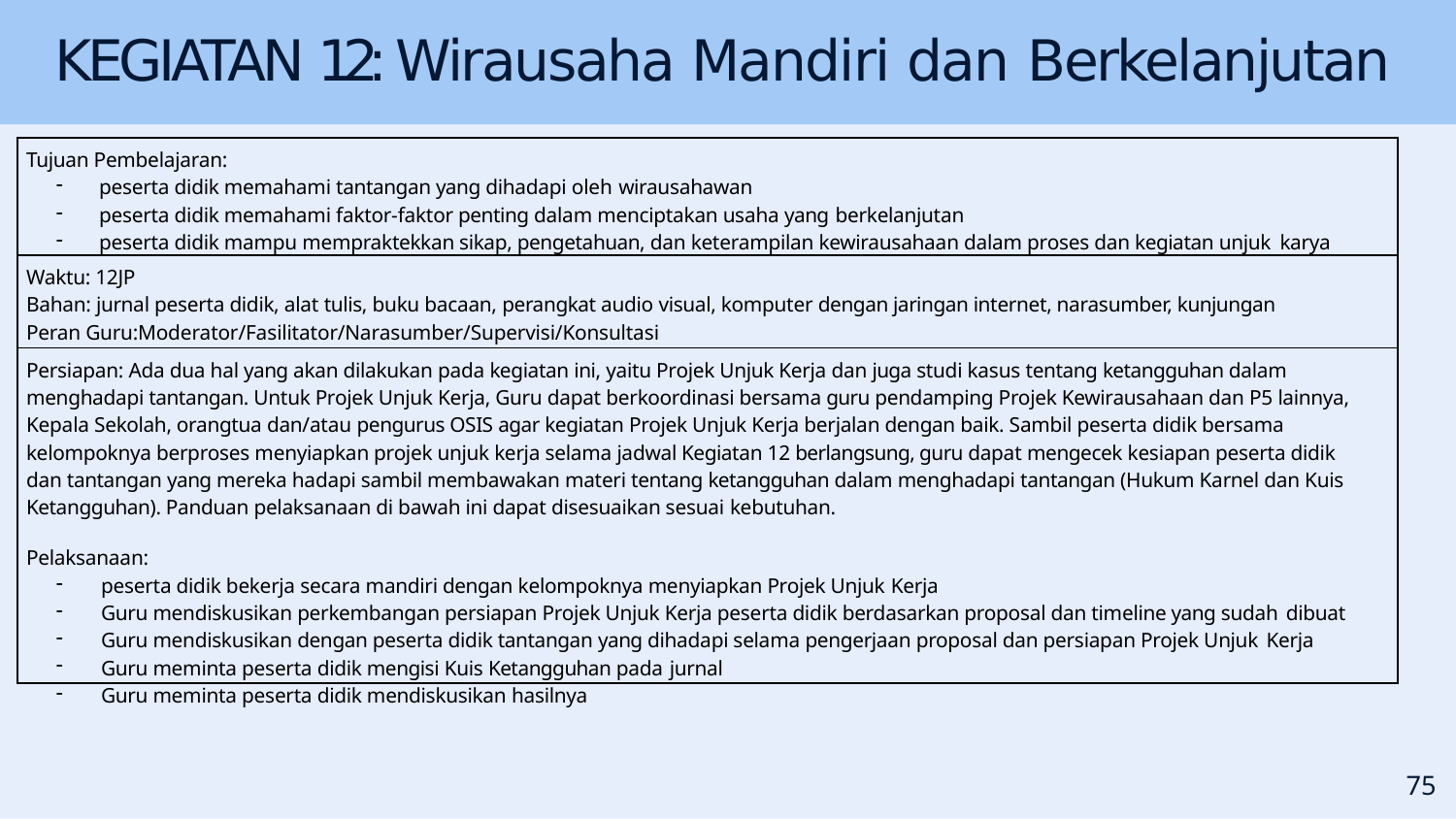

# KEGIATAN 12: Wirausaha Mandiri dan Berkelanjutan

| Tujuan Pembelajaran: peserta didik memahami tantangan yang dihadapi oleh wirausahawan peserta didik memahami faktor-faktor penting dalam menciptakan usaha yang berkelanjutan peserta didik mampu mempraktekkan sikap, pengetahuan, dan keterampilan kewirausahaan dalam proses dan kegiatan unjuk karya |
| --- |
| Waktu: 12JP Bahan: jurnal peserta didik, alat tulis, buku bacaan, perangkat audio visual, komputer dengan jaringan internet, narasumber, kunjungan Peran Guru:Moderator/Fasilitator/Narasumber/Supervisi/Konsultasi |
| Persiapan: Ada dua hal yang akan dilakukan pada kegiatan ini, yaitu Projek Unjuk Kerja dan juga studi kasus tentang ketangguhan dalam menghadapi tantangan. Untuk Projek Unjuk Kerja, Guru dapat berkoordinasi bersama guru pendamping Projek Kewirausahaan dan P5 lainnya, Kepala Sekolah, orangtua dan/atau pengurus OSIS agar kegiatan Projek Unjuk Kerja berjalan dengan baik. Sambil peserta didik bersama kelompoknya berproses menyiapkan projek unjuk kerja selama jadwal Kegiatan 12 berlangsung, guru dapat mengecek kesiapan peserta didik dan tantangan yang mereka hadapi sambil membawakan materi tentang ketangguhan dalam menghadapi tantangan (Hukum Karnel dan Kuis Ketangguhan). Panduan pelaksanaan di bawah ini dapat disesuaikan sesuai kebutuhan. Pelaksanaan: peserta didik bekerja secara mandiri dengan kelompoknya menyiapkan Projek Unjuk Kerja Guru mendiskusikan perkembangan persiapan Projek Unjuk Kerja peserta didik berdasarkan proposal dan timeline yang sudah dibuat Guru mendiskusikan dengan peserta didik tantangan yang dihadapi selama pengerjaan proposal dan persiapan Projek Unjuk Kerja Guru meminta peserta didik mengisi Kuis Ketangguhan pada jurnal Guru meminta peserta didik mendiskusikan hasilnya |
75